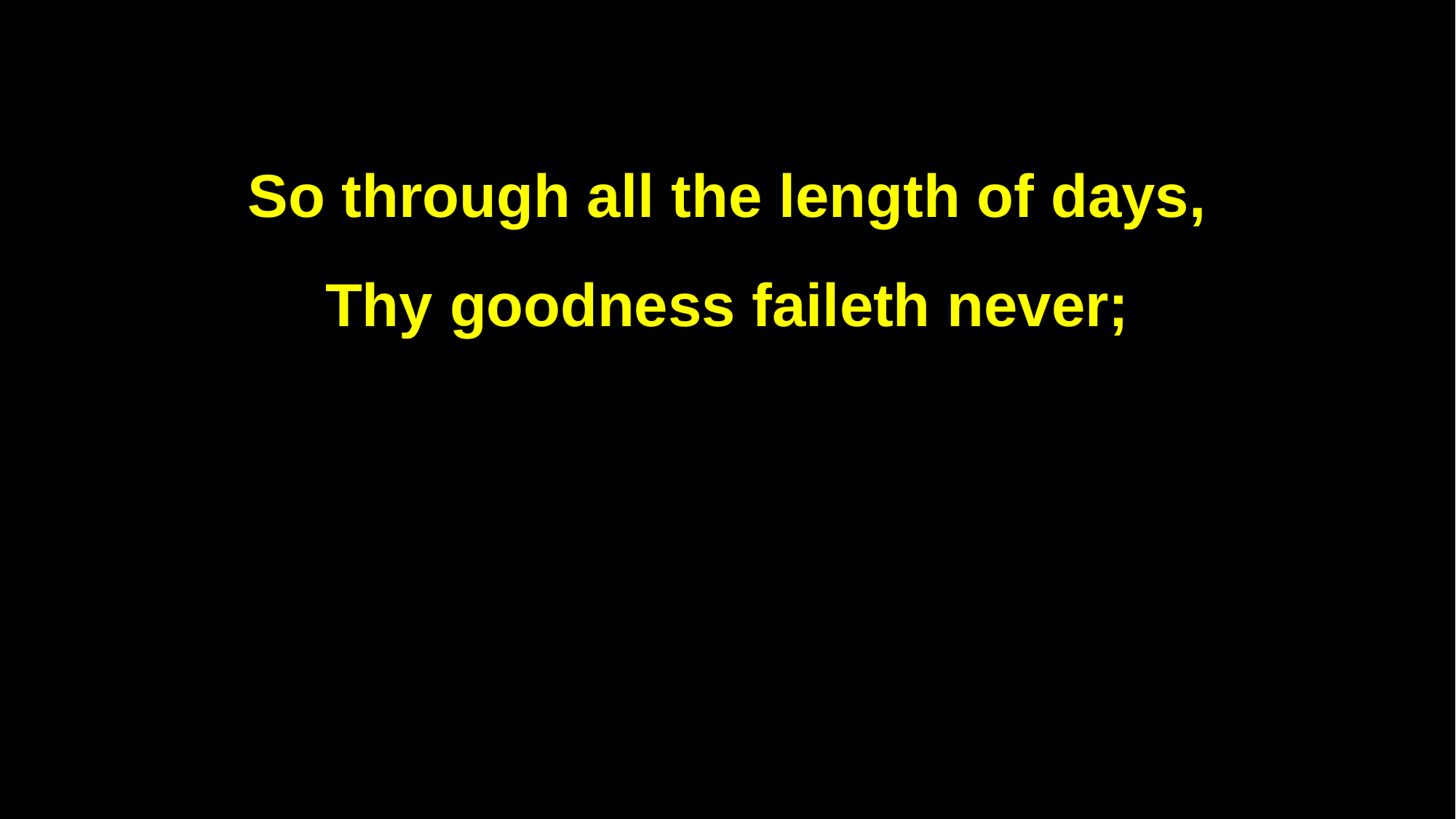

So through all the length of days,
Thy goodness faileth never;